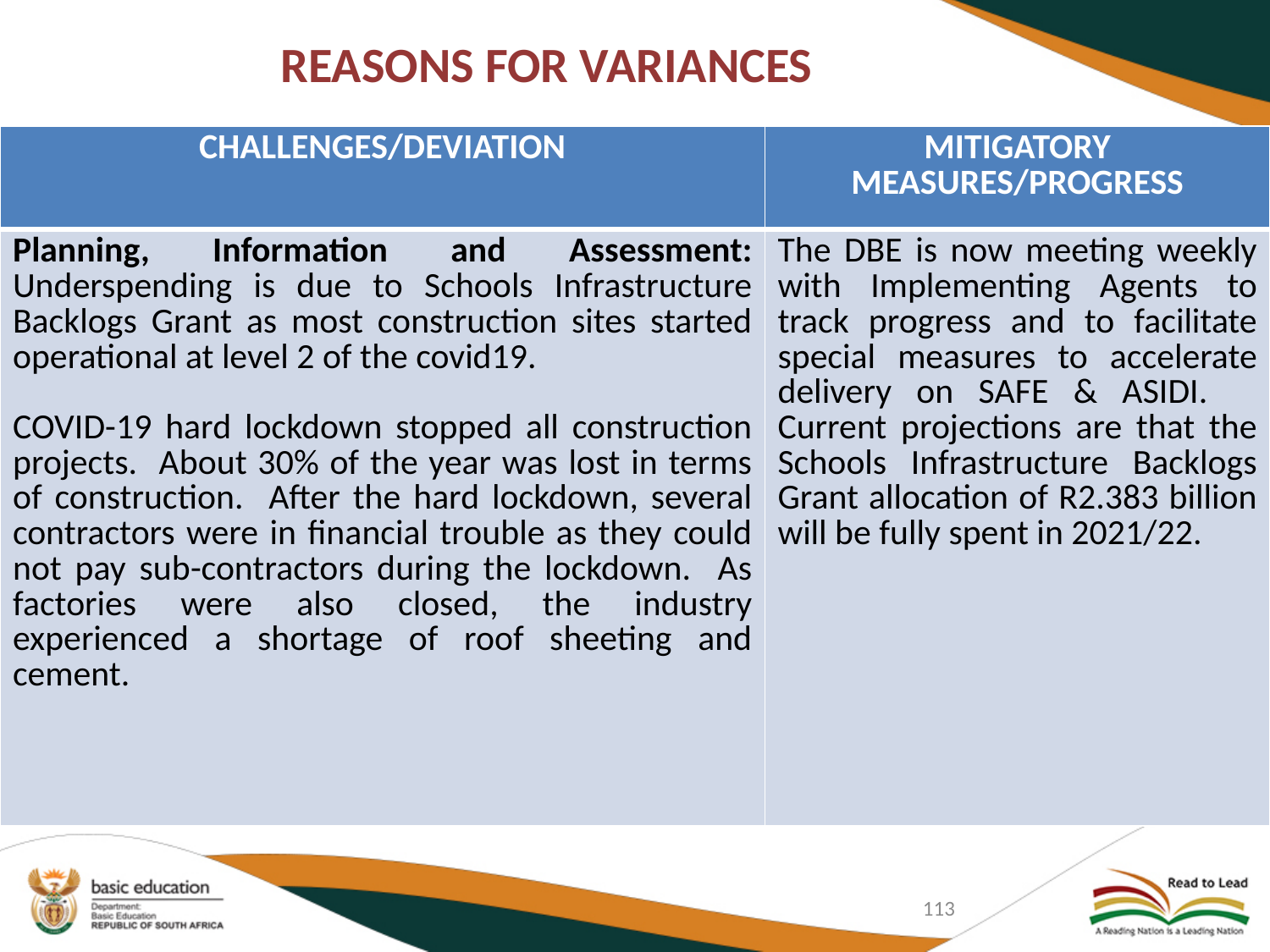

# REASONS FOR VARIANCES
| CHALLENGES/DEVIATION | MITIGATORY MEASURES/PROGRESS |
| --- | --- |
| Planning, Information and Assessment: Underspending is due to Schools Infrastructure Backlogs Grant as most construction sites started operational at level 2 of the covid19. COVID-19 hard lockdown stopped all construction projects. About 30% of the year was lost in terms of construction. After the hard lockdown, several contractors were in financial trouble as they could not pay sub-contractors during the lockdown. As factories were also closed, the industry experienced a shortage of roof sheeting and cement. | The DBE is now meeting weekly with Implementing Agents to track progress and to facilitate special measures to accelerate delivery on SAFE & ASIDI. Current projections are that the Schools Infrastructure Backlogs Grant allocation of R2.383 billion will be fully spent in 2021/22. |
113